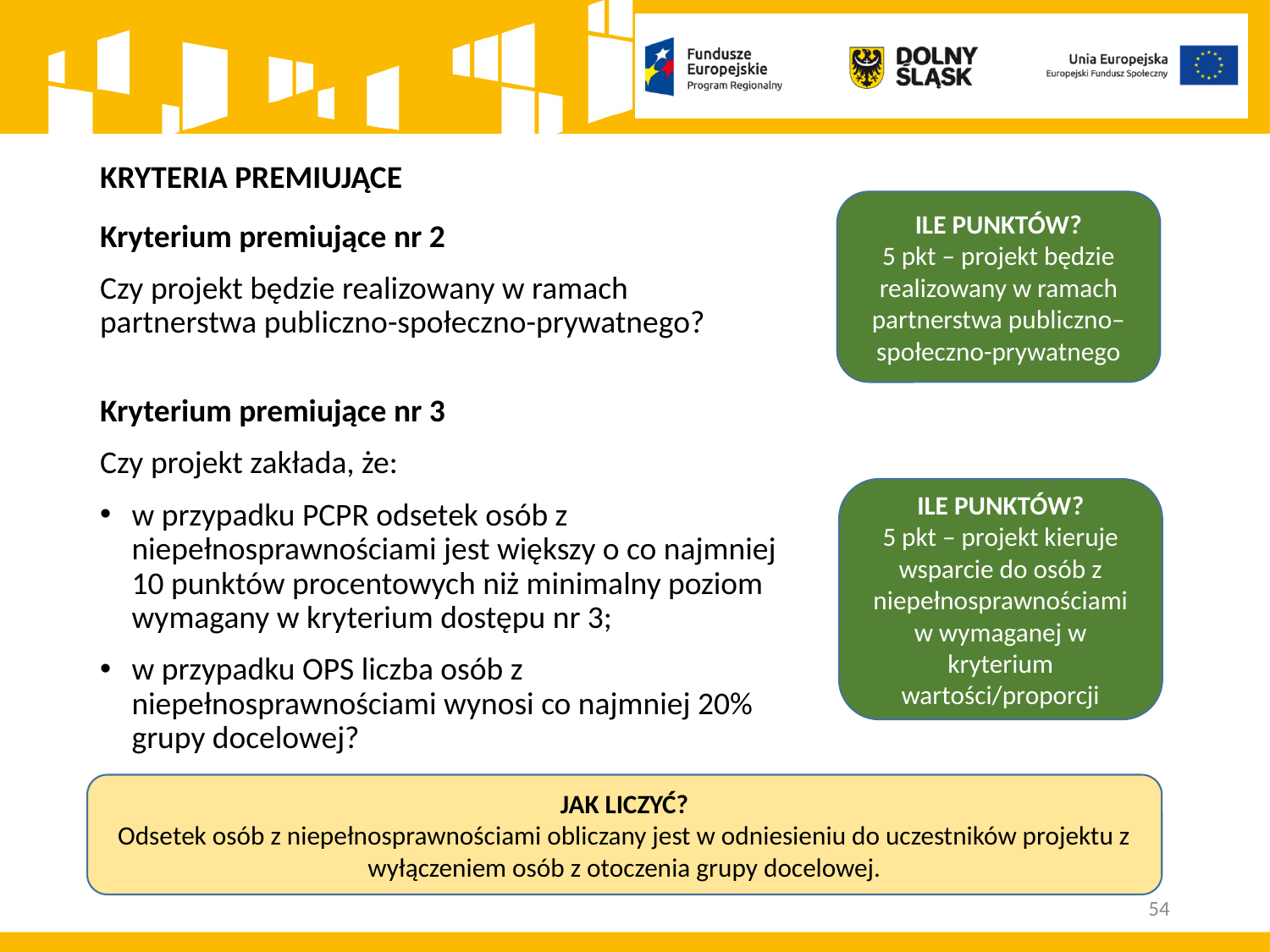

# KRYTERIA PREMIUJĄCE
ILE PUNKTÓW?
5 pkt – projekt będzie realizowany w ramach partnerstwa publiczno–społeczno-prywatnego
Kryterium premiujące nr 2
Czy projekt będzie realizowany w ramach partnerstwa publiczno-społeczno-prywatnego?

Kryterium premiujące nr 3
Czy projekt zakłada, że:
w przypadku PCPR odsetek osób z niepełnosprawnościami jest większy o co najmniej 10 punktów procentowych niż minimalny poziom wymagany w kryterium dostępu nr 3;
w przypadku OPS liczba osób z niepełnosprawnościami wynosi co najmniej 20% grupy docelowej?

ILE PUNKTÓW?
5 pkt – projekt kieruje wsparcie do osób z niepełnosprawnościami w wymaganej w kryterium wartości/proporcji
JAK LICZYĆ?
Odsetek osób z niepełnosprawnościami obliczany jest w odniesieniu do uczestników projektu z wyłączeniem osób z otoczenia grupy docelowej.
54